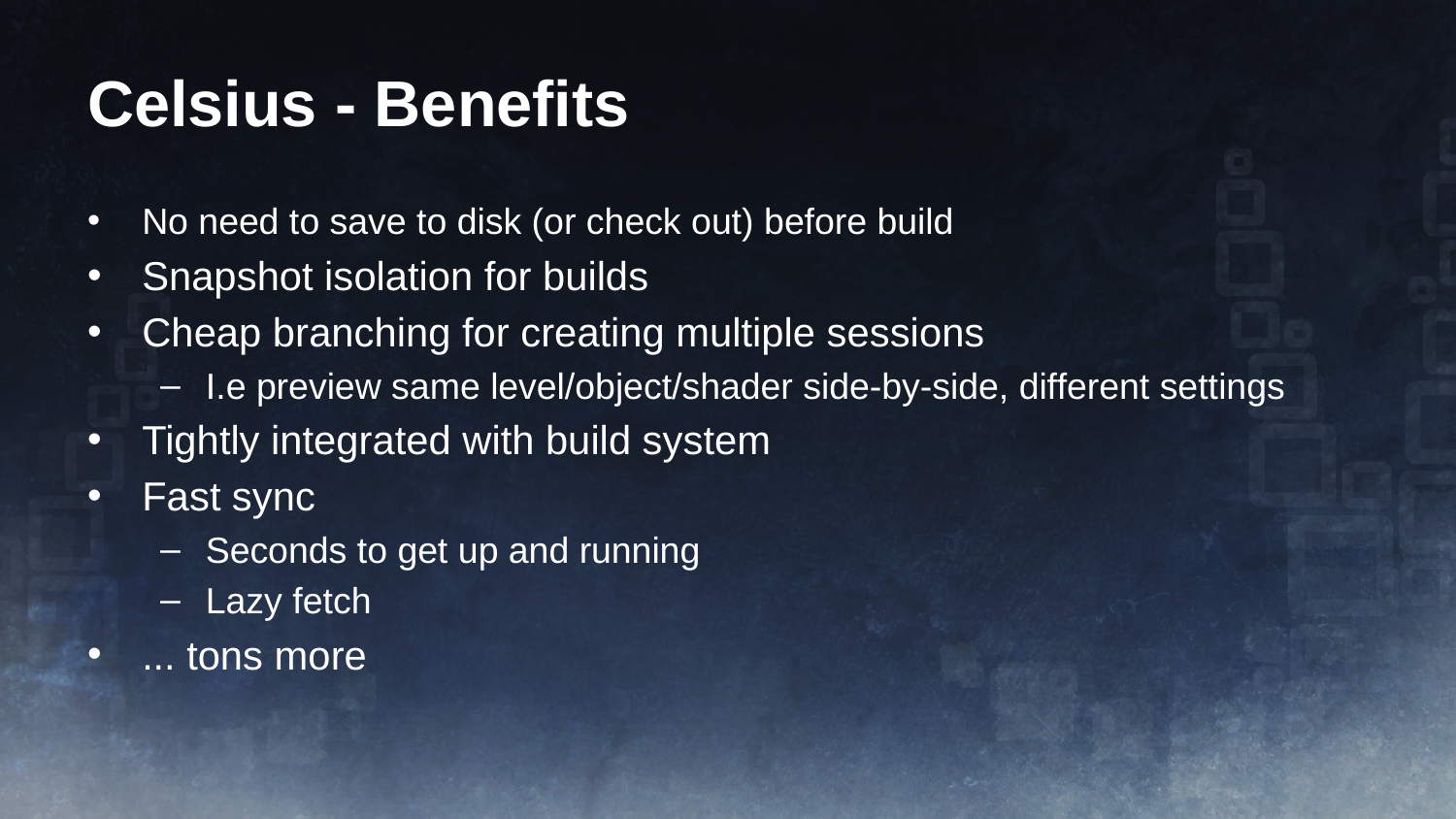

# Celsius - Benefits
No need to save to disk (or check out) before build
Snapshot isolation for builds
Cheap branching for creating multiple sessions
I.e preview same level/object/shader side-by-side, different settings
Tightly integrated with build system
Fast sync
Seconds to get up and running
Lazy fetch
... tons more